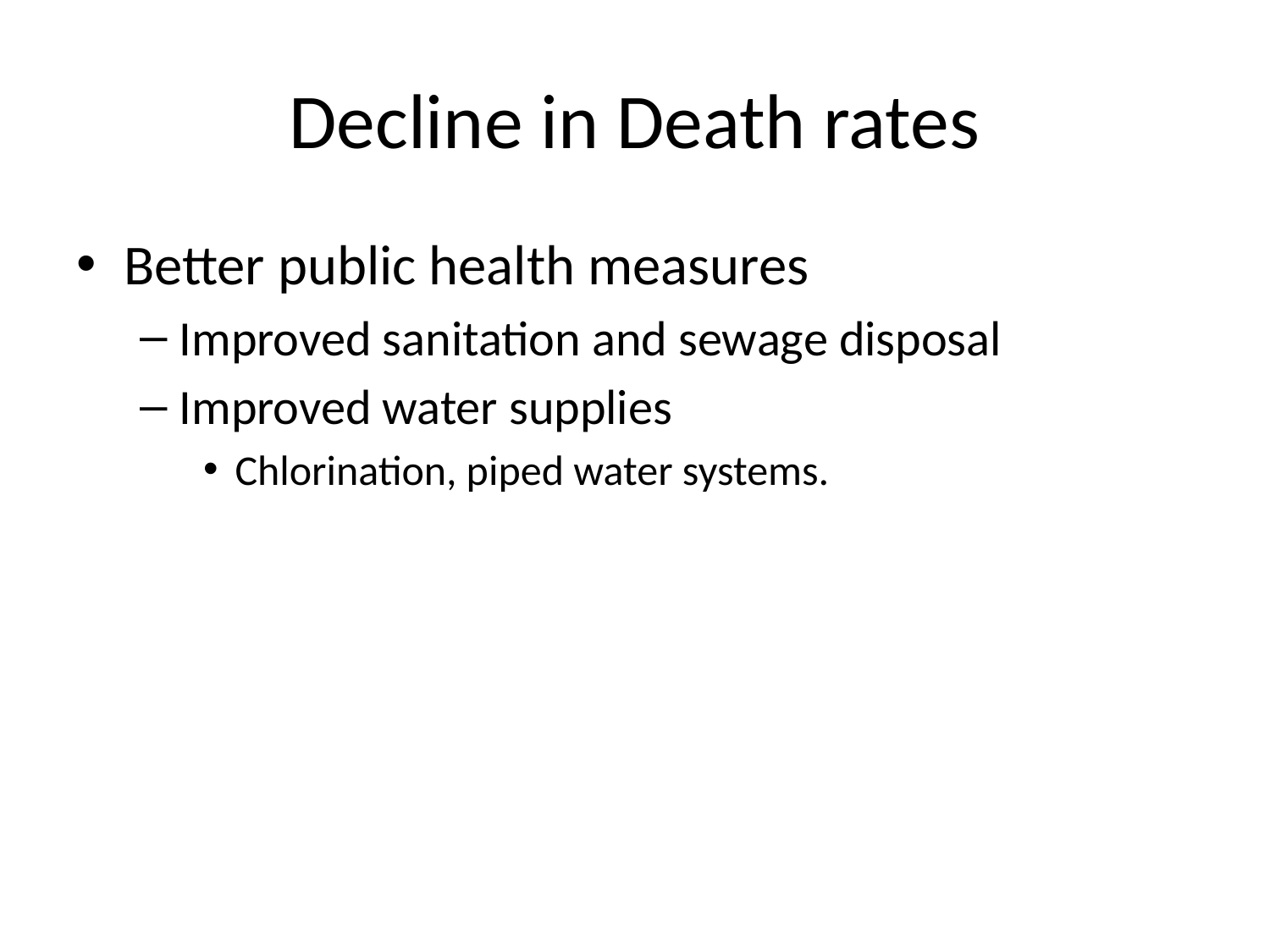

# Decline in Death rates
Better public health measures
Improved sanitation and sewage disposal
Improved water supplies
Chlorination, piped water systems.